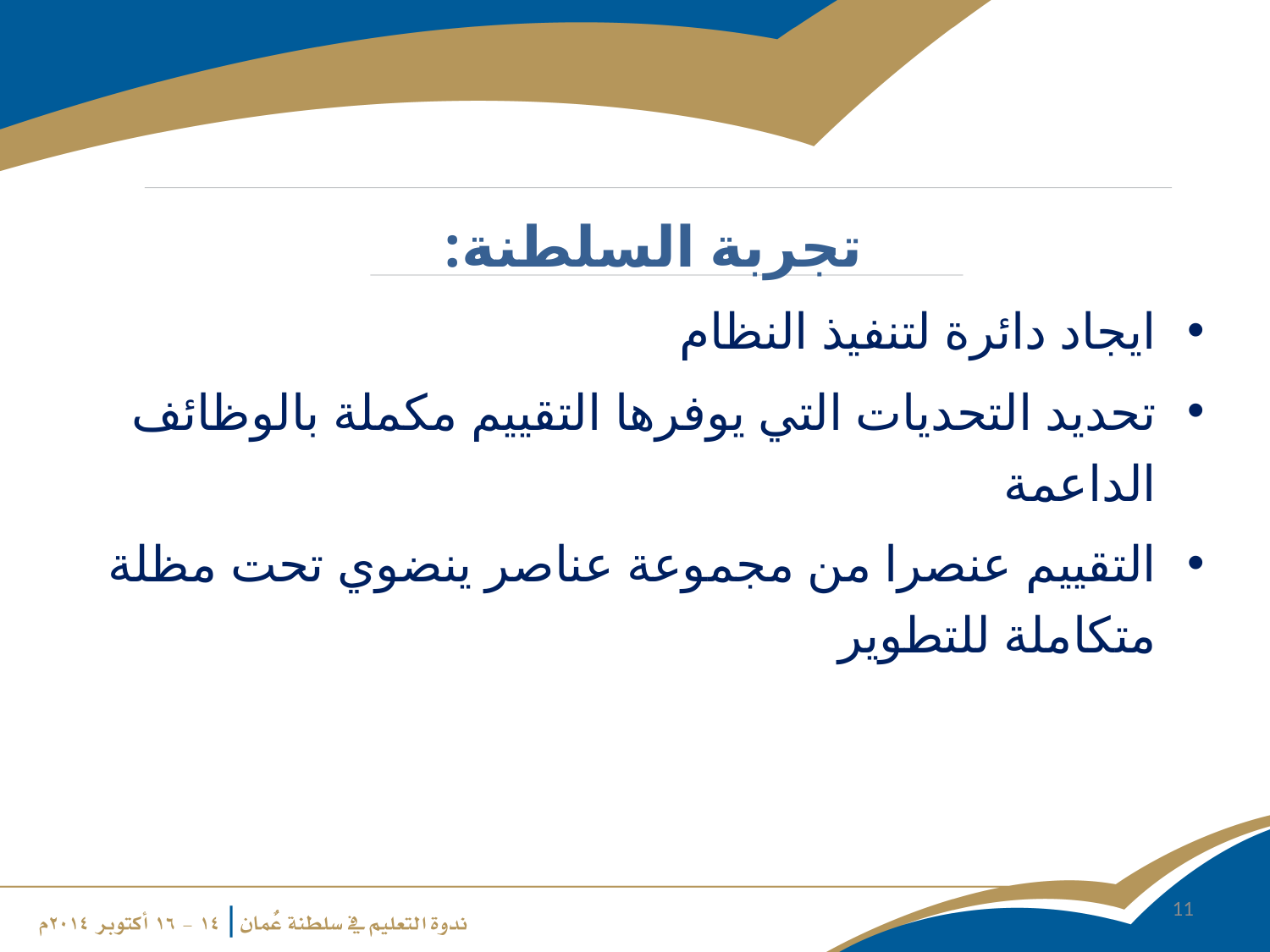

تجربة السلطنة:
ايجاد دائرة لتنفيذ النظام
تحديد التحديات التي يوفرها التقييم مكملة بالوظائف الداعمة
التقييم عنصرا من مجموعة عناصر ينضوي تحت مظلة متكاملة للتطوير
11